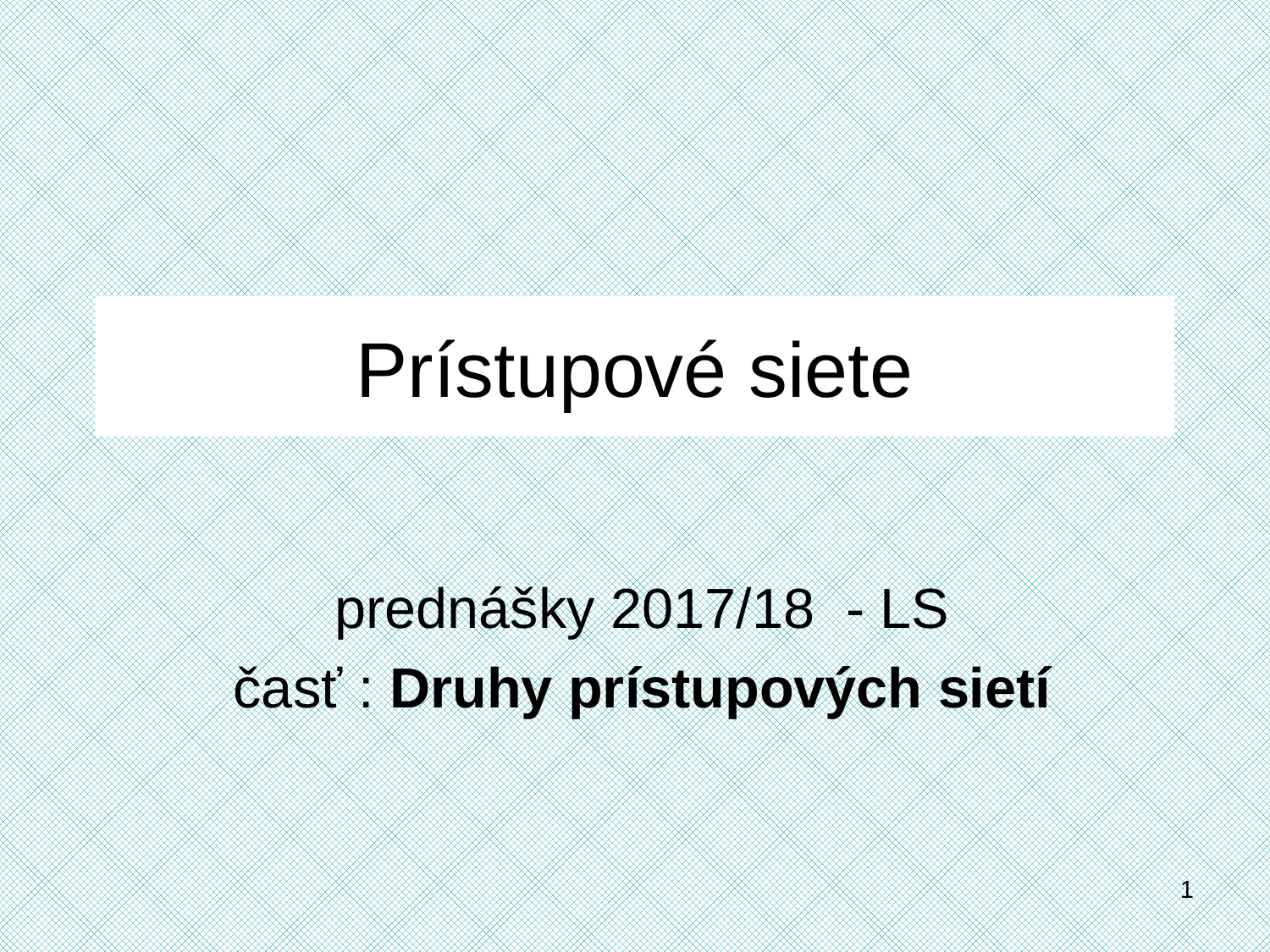

# Prístupové siete
prednášky 2017/18  - LS
časť : Druhy prístupových sietí

1